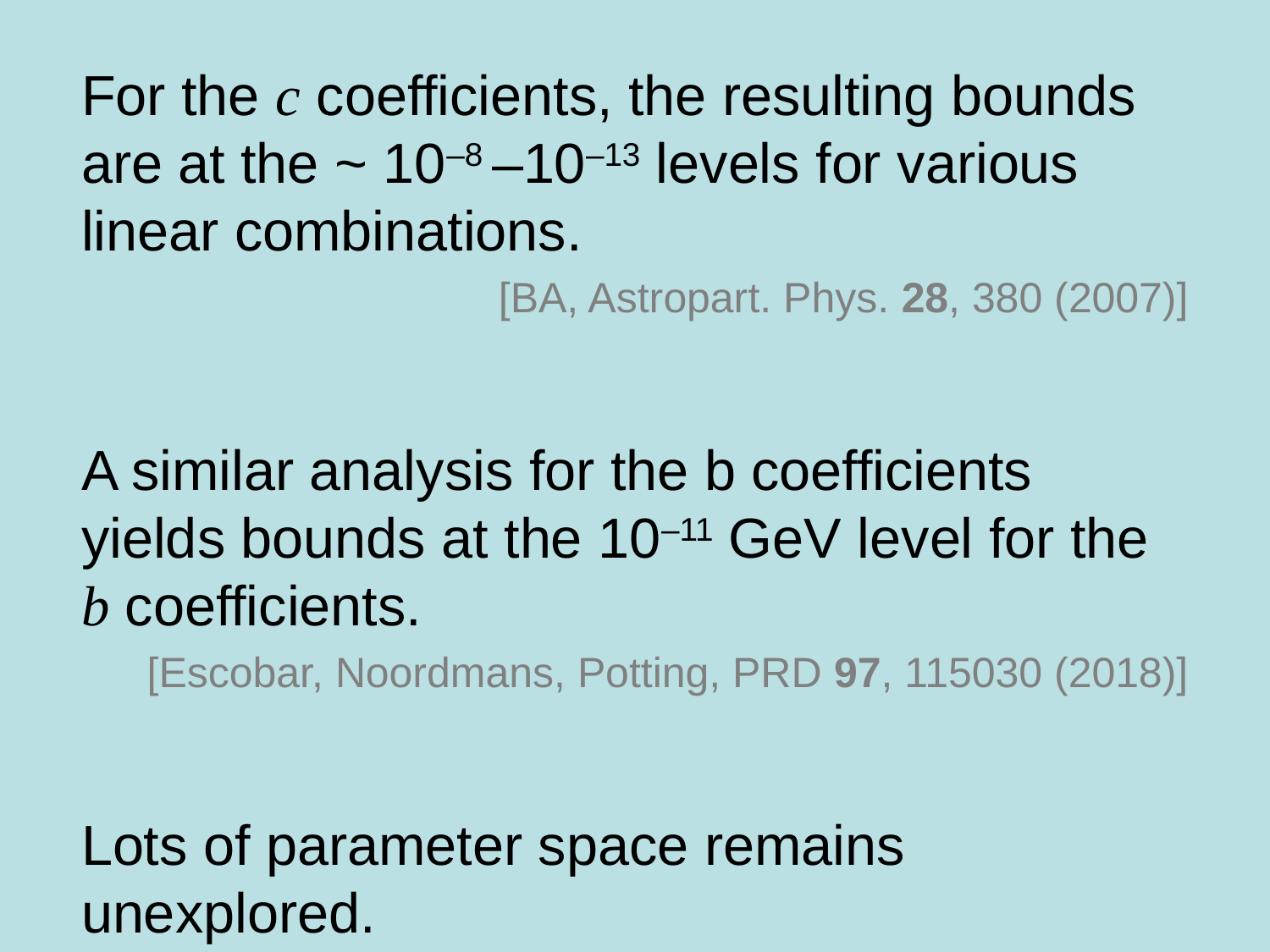

For the c coefficients, the resulting bounds are at the ~ 10–8 –10–13 levels for various linear combinations.
[BA, Astropart. Phys. 28, 380 (2007)]

A similar analysis for the b coefficients yields bounds at the 10–11 GeV level for the b coefficients.
[Escobar, Noordmans, Potting, PRD 97, 115030 (2018)]

Lots of parameter space remains unexplored.